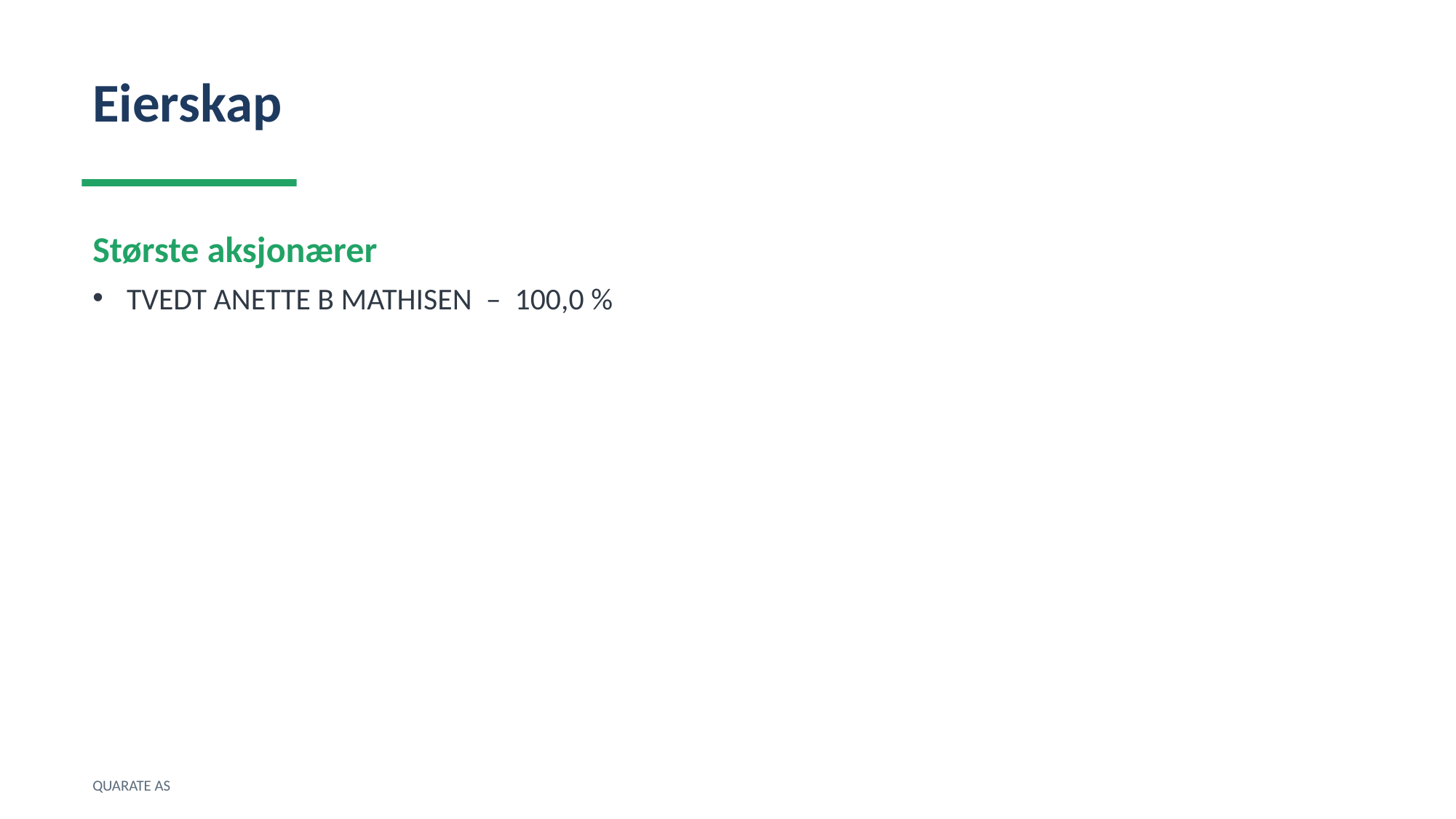

Eierskap

Største aksjonærer
TVEDT ANETTE B MATHISEN  –  100,0 %
QUARATE AS